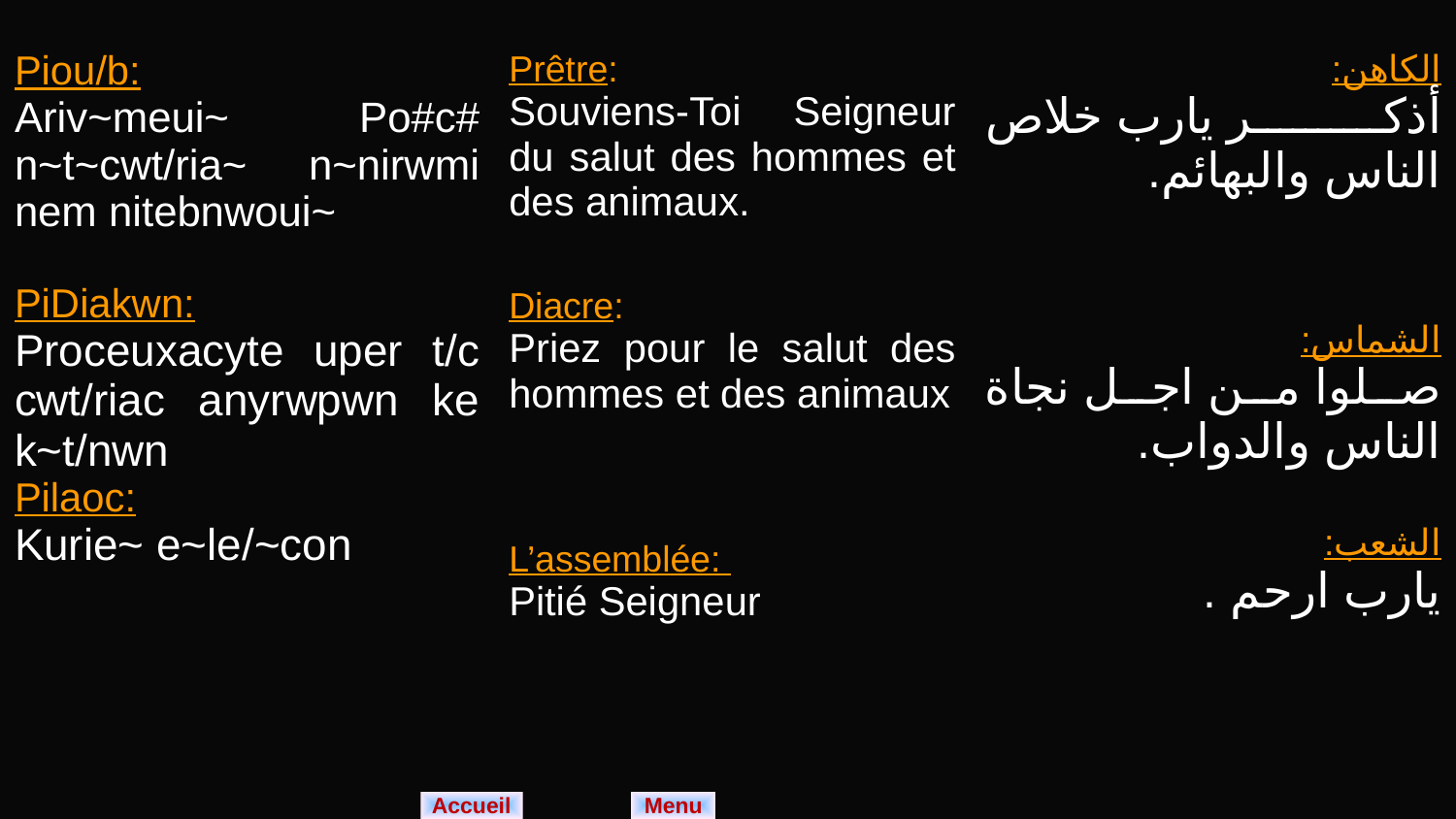

| Piou/b: Ariv~meui~ Po#c# n~t~cwt/ria~ n~nirwmi nem nitebnwoui~ PiDiakwn: Proceuxacyte uper t/c cwt/riac anyrwpwn ke k~t/nwn Pilaoc: Kurie~ e~le/~con | Prêtre: Souviens-Toi Seigneur du salut des hommes et des animaux. Diacre: Priez pour le salut des hommes et des animaux L’assemblée: Pitié Seigneur | الكاهن: أذكر يارب خلاص الناس والبهائم. الشماس: صلوا من اجل نجاة الناس والدواب. الشعب: يارب ارحم . |
| --- | --- | --- |
Menu